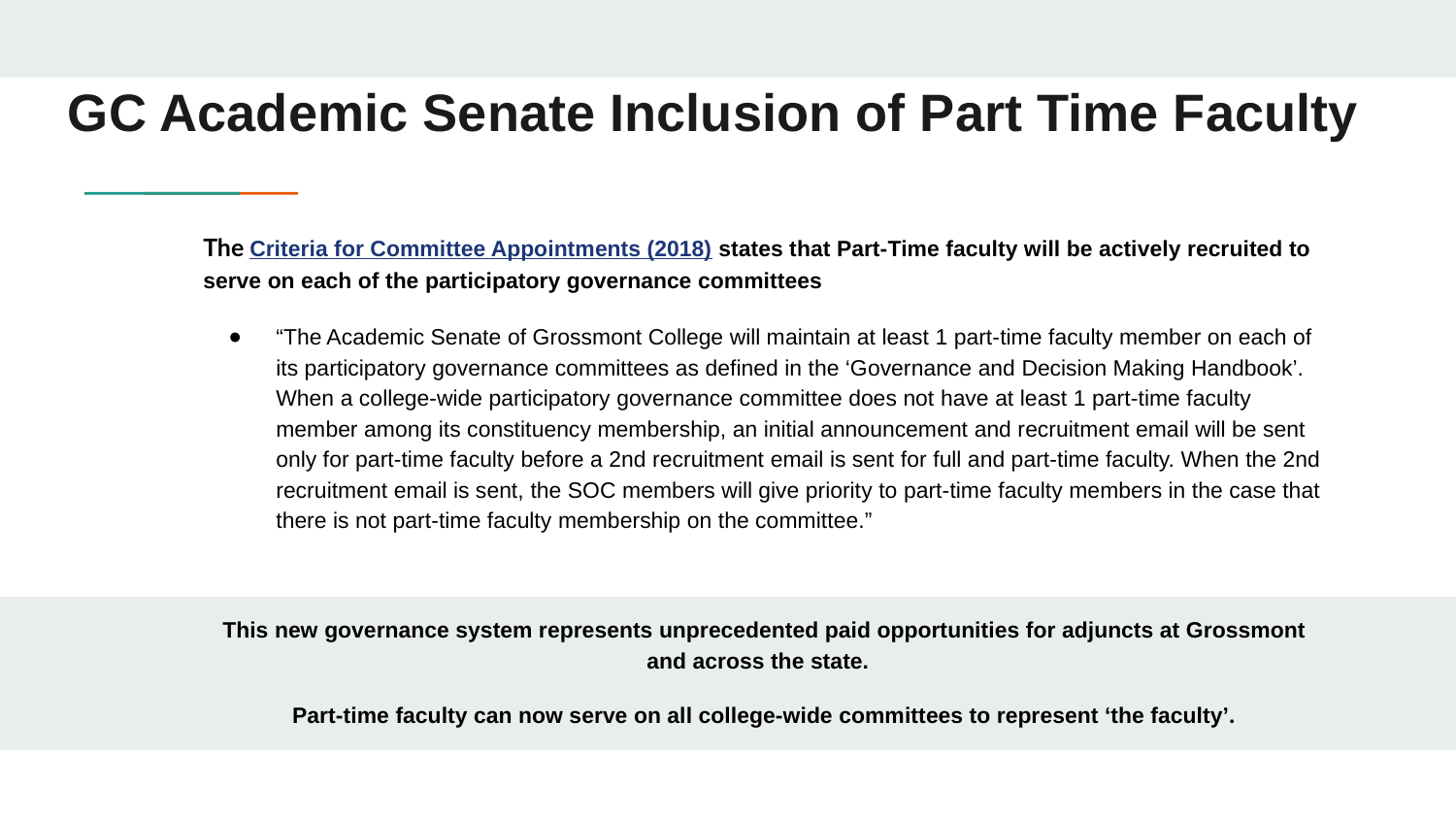

# GC Academic Senate Inclusion of Part Time Faculty

The Criteria for Committee Appointments (2018) states that Part-Time faculty will be actively recruited to serve on each of the participatory governance committees
“The Academic Senate of Grossmont College will maintain at least 1 part-time faculty member on each of its participatory governance committees as defined in the ‘Governance and Decision Making Handbook’. When a college-wide participatory governance committee does not have at least 1 part-time faculty member among its constituency membership, an initial announcement and recruitment email will be sent only for part-time faculty before a 2nd recruitment email is sent for full and part-time faculty. When the 2nd recruitment email is sent, the SOC members will give priority to part-time faculty members in the case that there is not part-time faculty membership on the committee.”

This new governance system represents unprecedented paid opportunities for adjuncts at Grossmont and across the state.
Part-time faculty can now serve on all college-wide committees to represent ‘the faculty’.